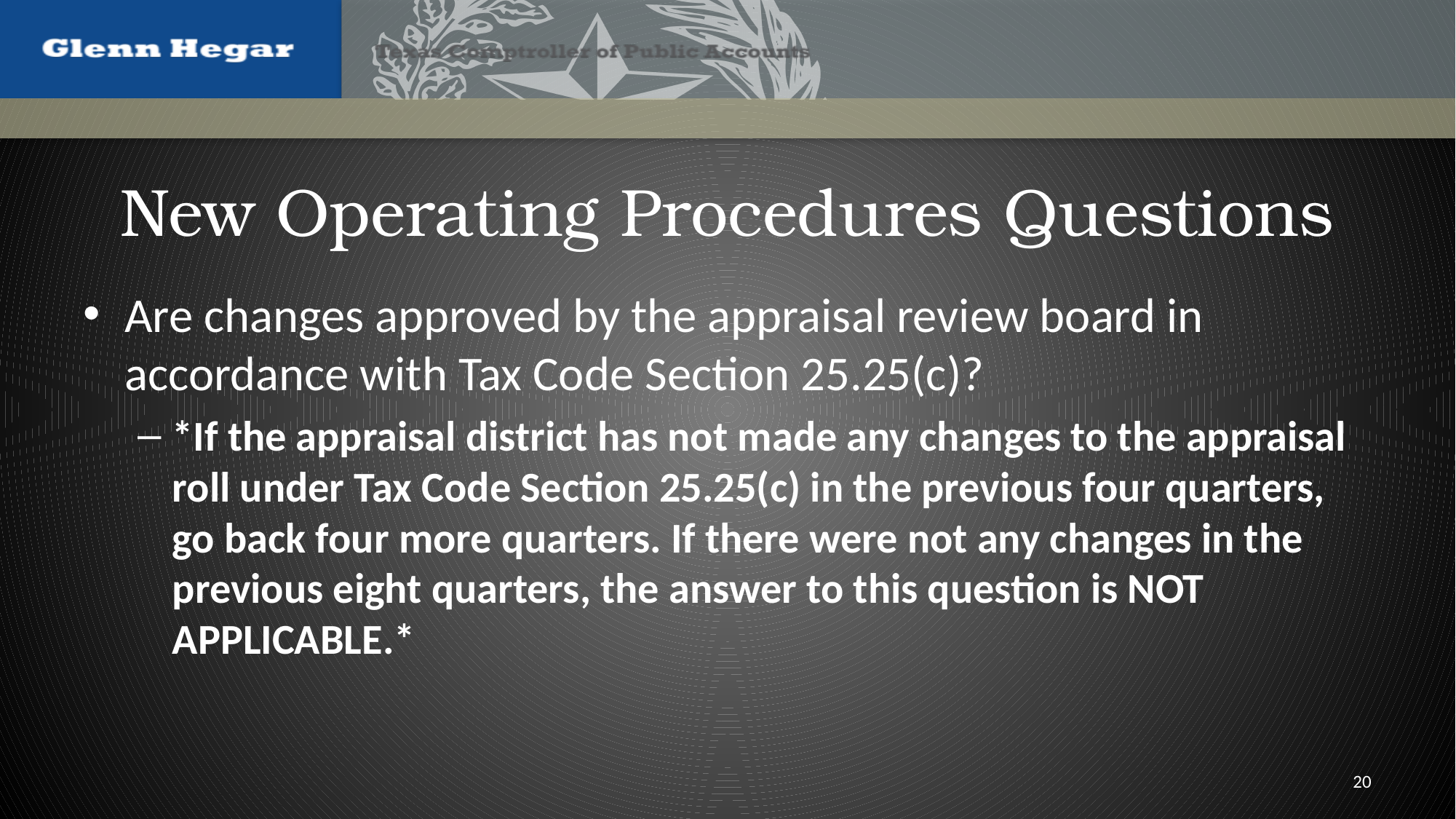

# New Operating Procedures Questions
Are changes approved by the appraisal review board in accordance with Tax Code Section 25.25(c)?
*If the appraisal district has not made any changes to the appraisal roll under Tax Code Section 25.25(c) in the previous four quarters, go back four more quarters. If there were not any changes in the previous eight quarters, the answer to this question is NOT APPLICABLE.*

20